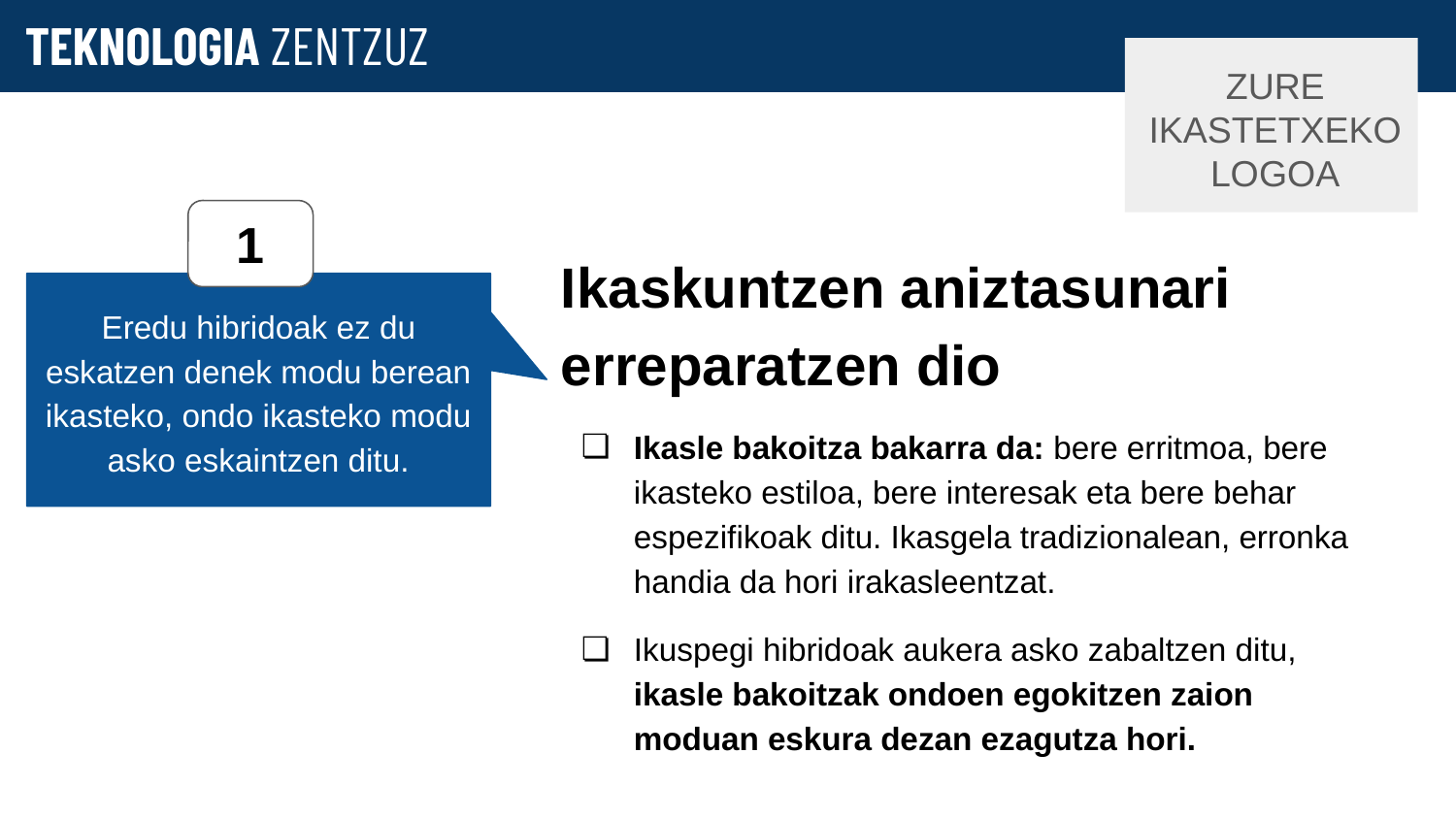

# TEKNOLOGIA ZENTZUZ

ZURE IKASTETXEKO LOGOA
1
Ikaskuntzen aniztasunari erreparatzen dio
Ikasle bakoitza bakarra da: bere erritmoa, bere ikasteko estiloa, bere interesak eta bere behar espezifikoak ditu. Ikasgela tradizionalean, erronka handia da hori irakasleentzat.
Ikuspegi hibridoak aukera asko zabaltzen ditu, ikasle bakoitzak ondoen egokitzen zaion moduan eskura dezan ezagutza hori.
Eredu hibridoak ez du eskatzen denek modu berean ikasteko, ondo ikasteko modu asko eskaintzen ditu.